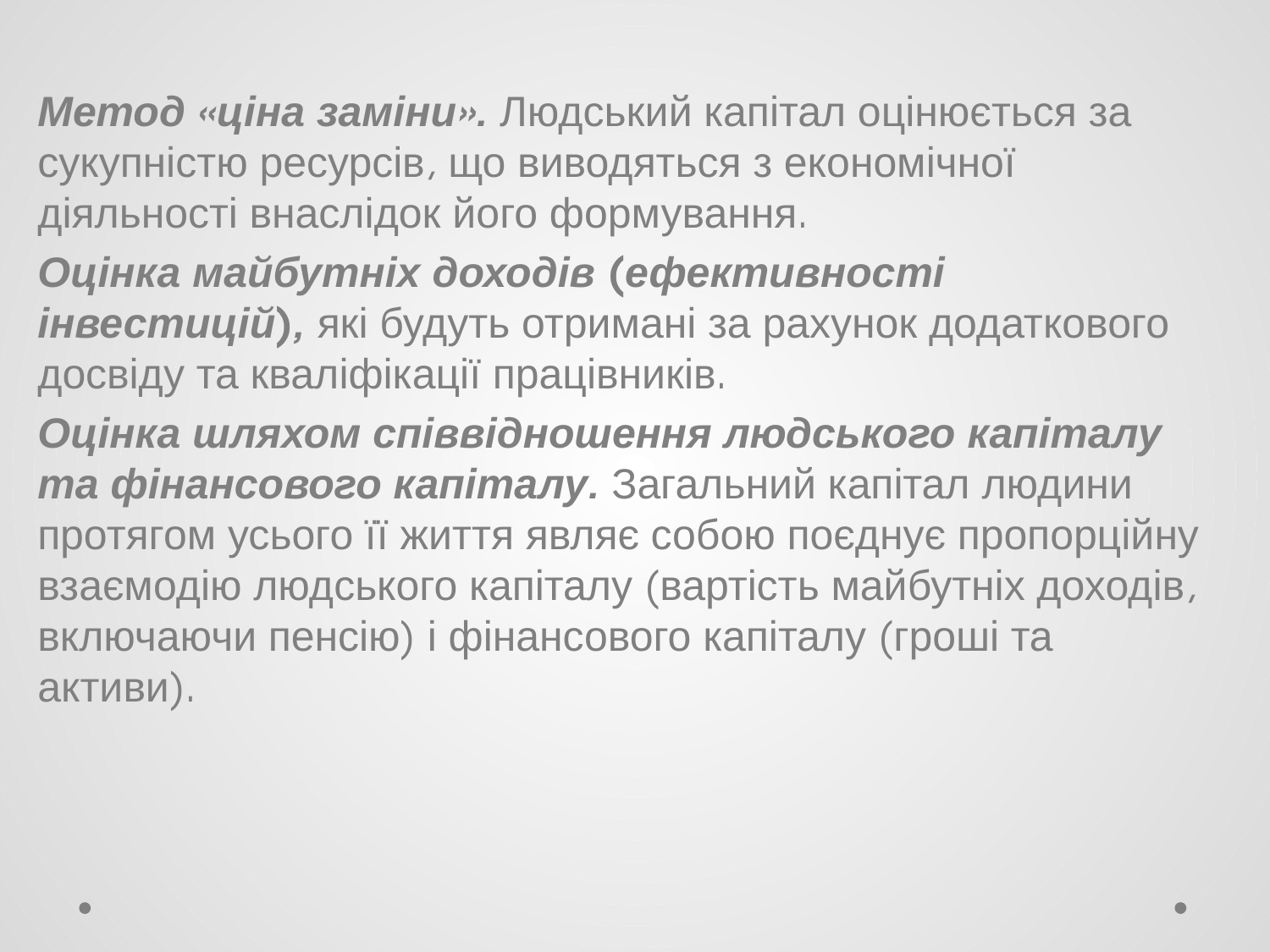

Метод «ціна заміни». Людський капітал оцінюється за сукупністю ресурсів, що виводяться з економічної діяльності внаслідок його формування.
Оцінка майбутніх доходів (ефективності інвестицій), які будуть отримані за рахунок додаткового досвіду та кваліфікації працівників.
Оцінка шляхом співвідношення людського капіталу та фінансового капіталу. Загальний капітал людини протягом усього її життя являє собою поєднує пропорційну взаємодію людського капіталу (вартість майбутніх доходів, включаючи пенсію) і фінансового капіталу (гроші та активи).